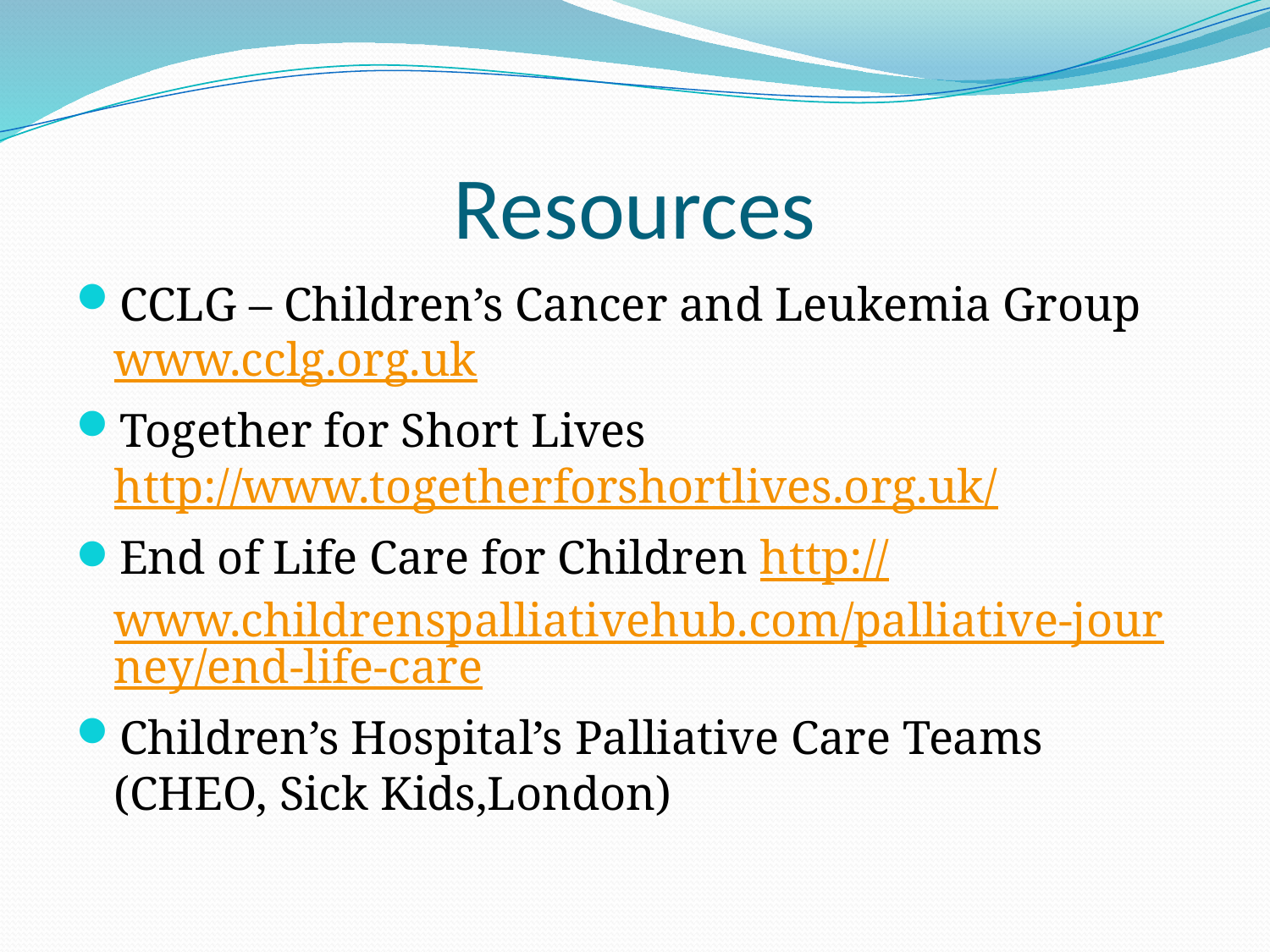

# Resources
CCLG – Children’s Cancer and Leukemia Group www.cclg.org.uk
Together for Short Lives http://www.togetherforshortlives.org.uk/
End of Life Care for Children http://www.childrenspalliativehub.com/palliative-journey/end-life-care
Children’s Hospital’s Palliative Care Teams (CHEO, Sick Kids,London)